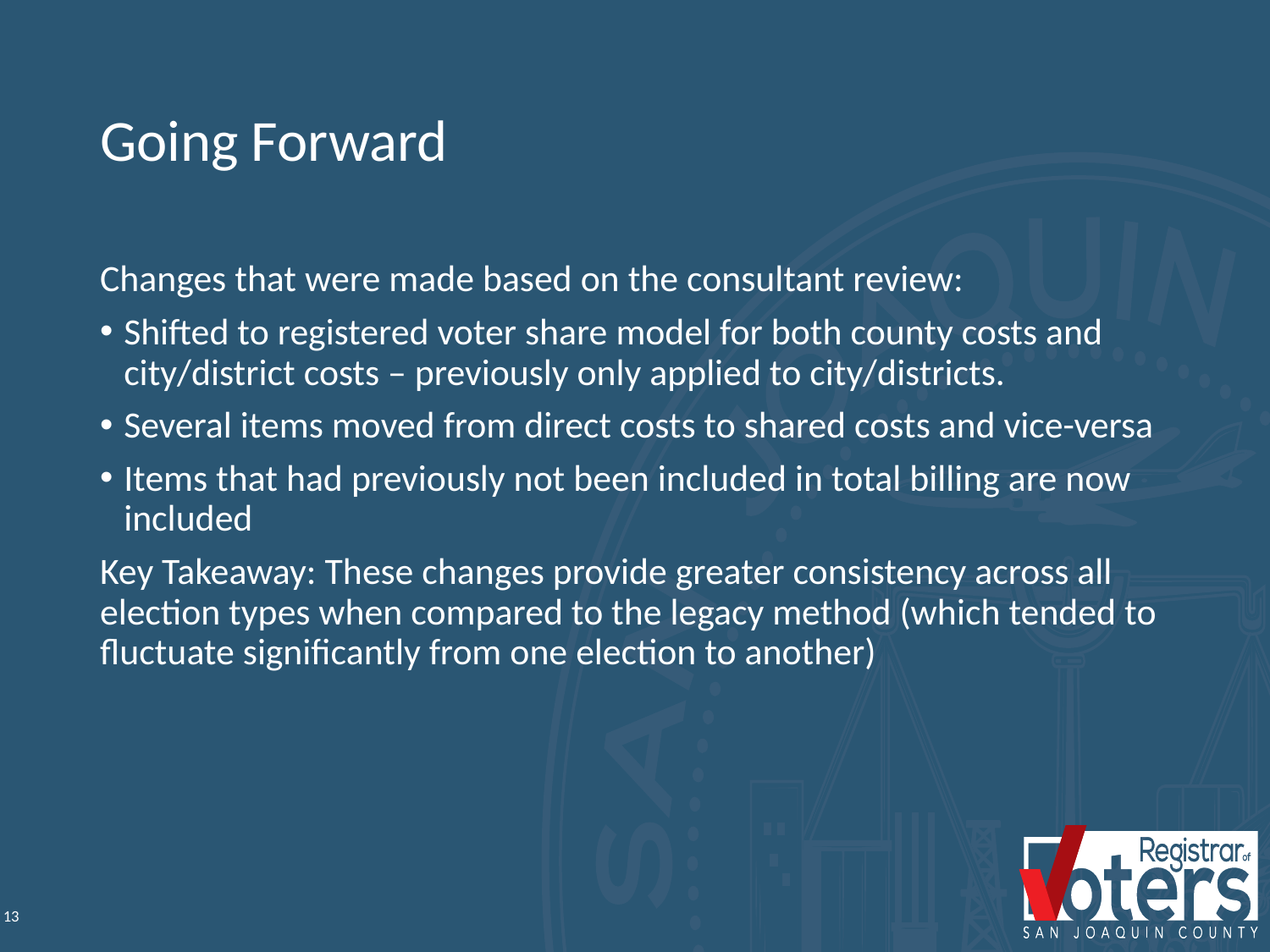

# Going Forward
Changes that were made based on the consultant review:
Shifted to registered voter share model for both county costs and city/district costs – previously only applied to city/districts.
Several items moved from direct costs to shared costs and vice-versa
Items that had previously not been included in total billing are now included
Key Takeaway: These changes provide greater consistency across all election types when compared to the legacy method (which tended to fluctuate significantly from one election to another)